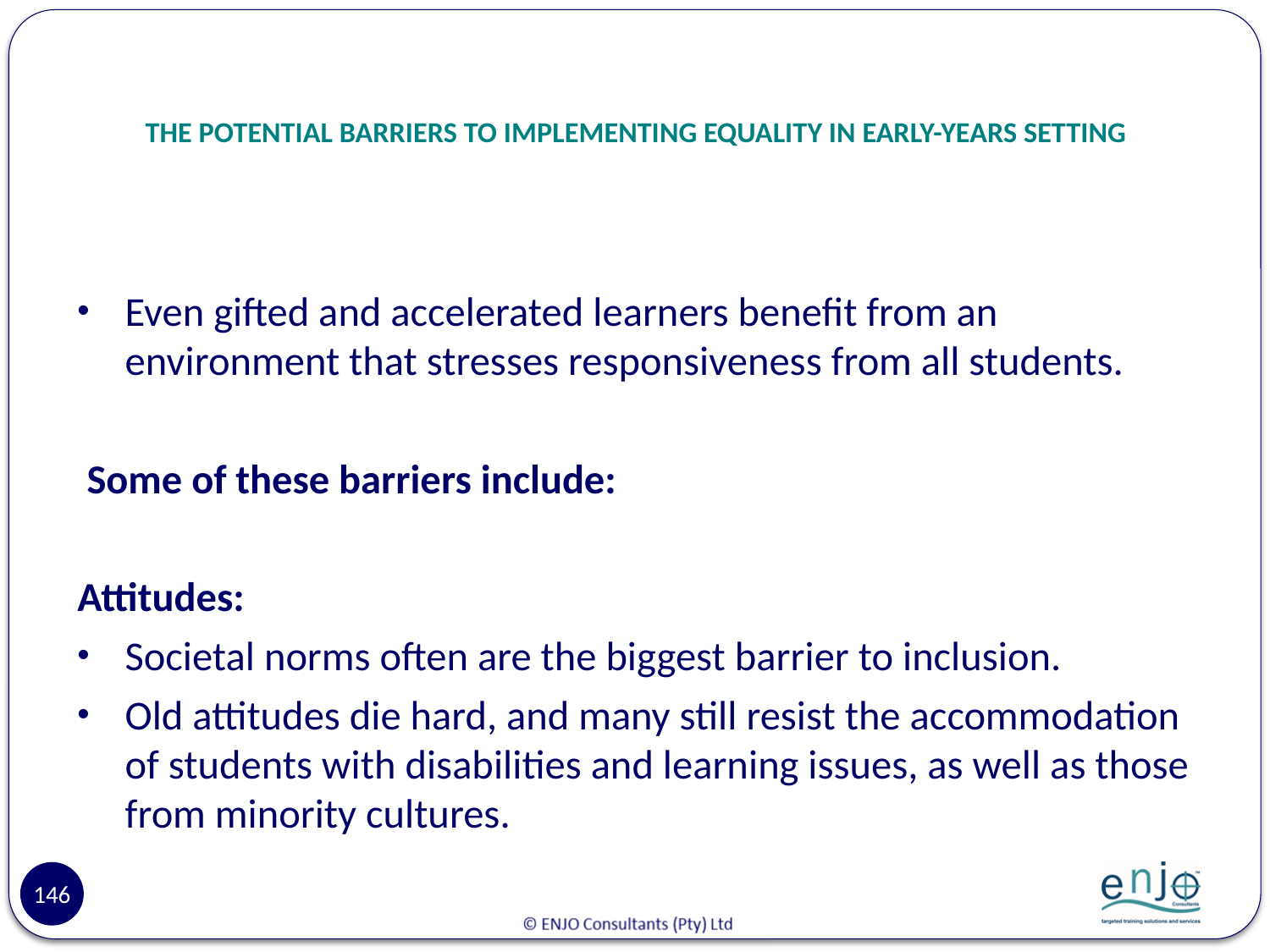

# THE POTENTIAL BARRIERS TO IMPLEMENTING EQUALITY IN EARLY-YEARS SETTING
Even gifted and accelerated learners benefit from an environment that stresses responsiveness from all students.

 Some of these barriers include:

Attitudes:
Societal norms often are the biggest barrier to inclusion.
Old attitudes die hard, and many still resist the accommodation of students with disabilities and learning issues, as well as those from minority cultures.
146